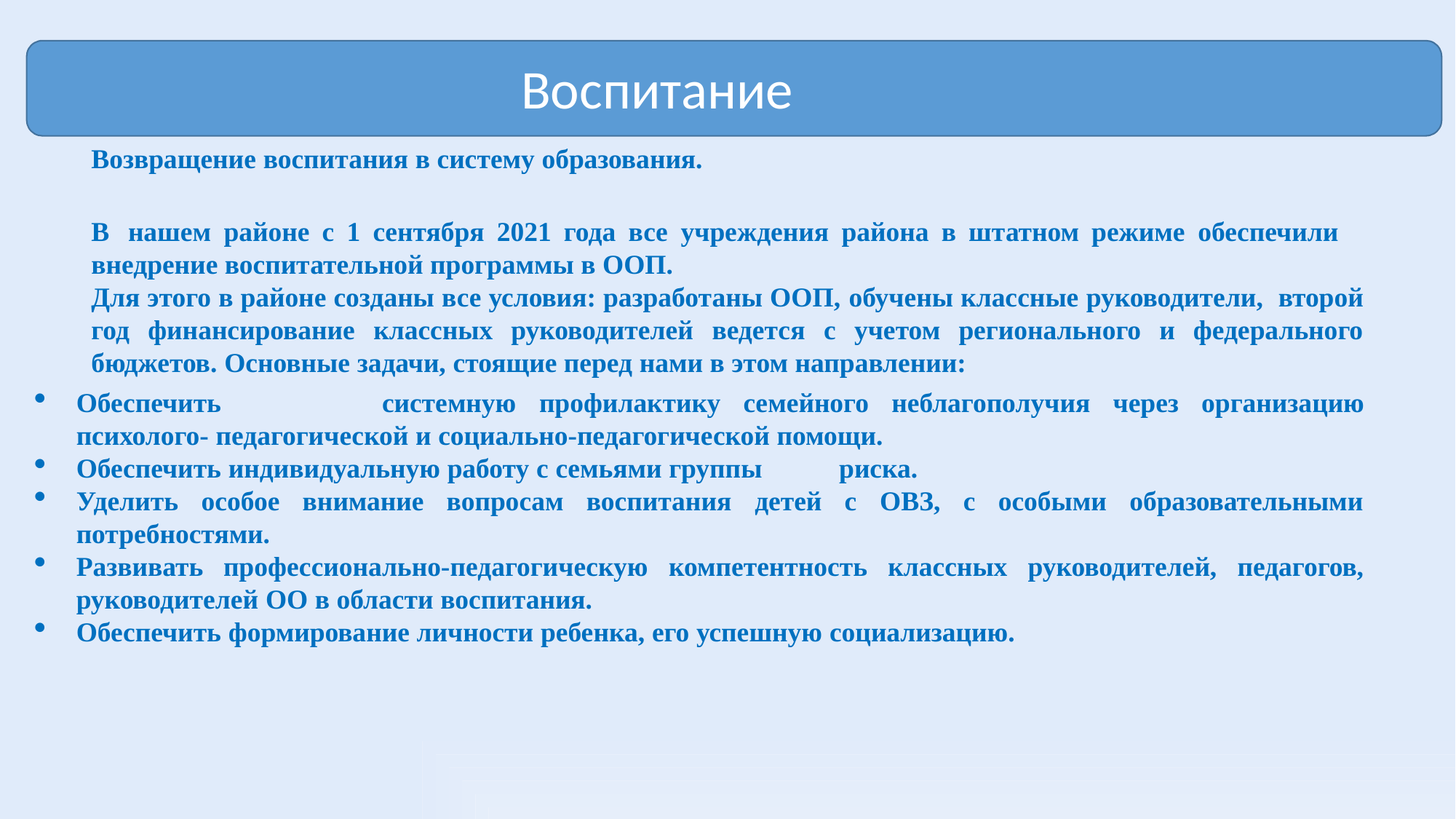

Воспитание
Возвращение воспитания в систему образования.

В нашем районе с 1 сентября 2021 года все учреждения района в штатном режиме обеспечили   внедрение воспитательной программы в ООП.
Для этого в районе созданы все условия: разработаны ООП, обучены классные руководители,  второй год финансирование классных руководителей ведется с учетом регионального и федерального бюджетов. Основные задачи, стоящие перед нами в этом направлении:
Обеспечить	системную профилактику семейного неблагополучия через организацию психолого- педагогической и социально-педагогической помощи.
Обеспечить индивидуальную работу с семьями группы                                                             риска.
Уделить особое внимание вопросам воспитания детей с ОВЗ, с особыми образовательными потребностями.
Развивать профессионально-педагогическую компетентность классных руководителей, педагогов, руководителей ОО в области воспитания.
Обеспечить формирование личности ребенка, его успешную социализацию.